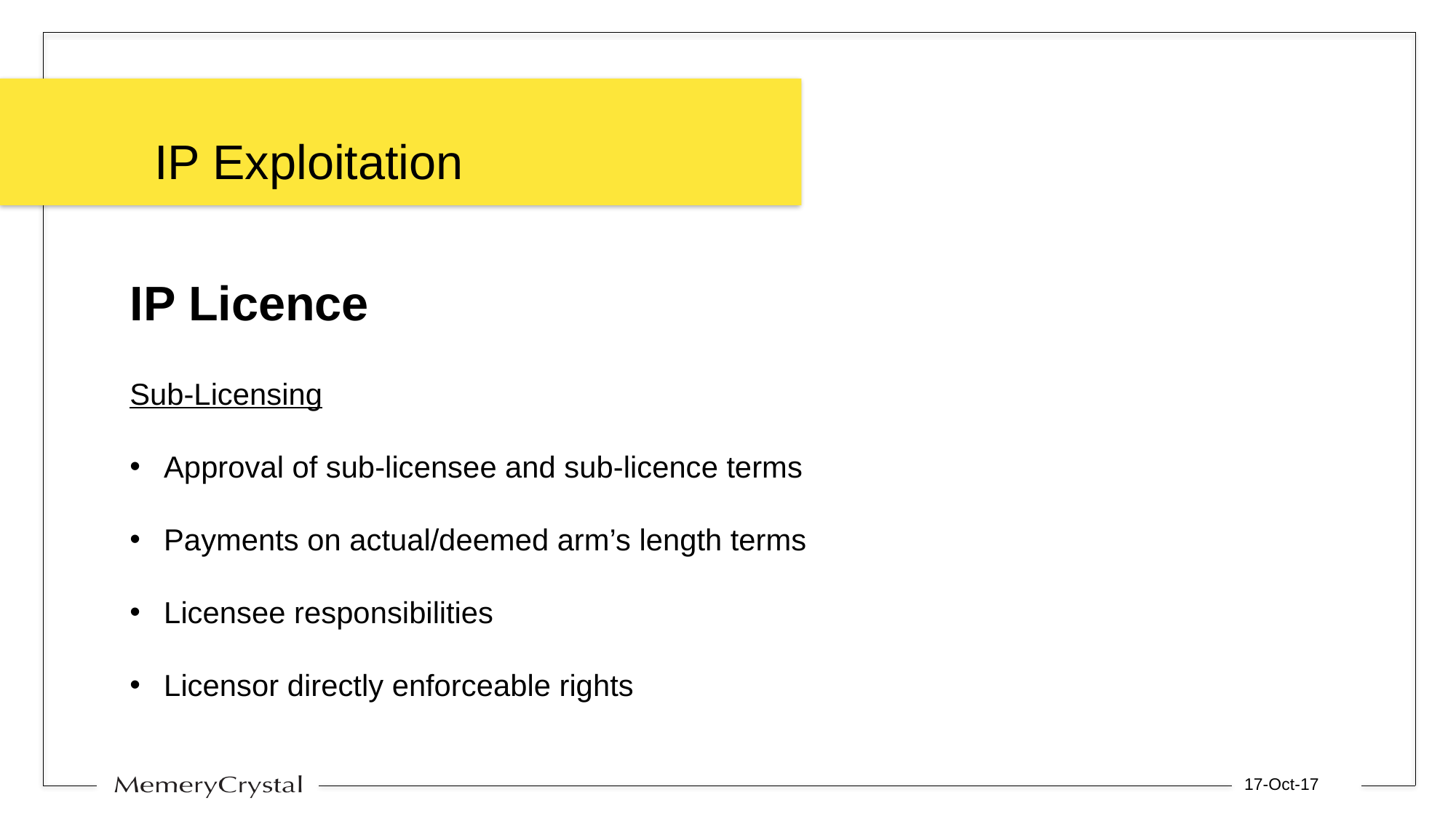

IP Exploitation
IP Licence
Sub-Licensing

Approval of sub-licensee and sub-licence terms

Payments on actual/deemed arm’s length terms

Licensee responsibilities

Licensor directly enforceable rights